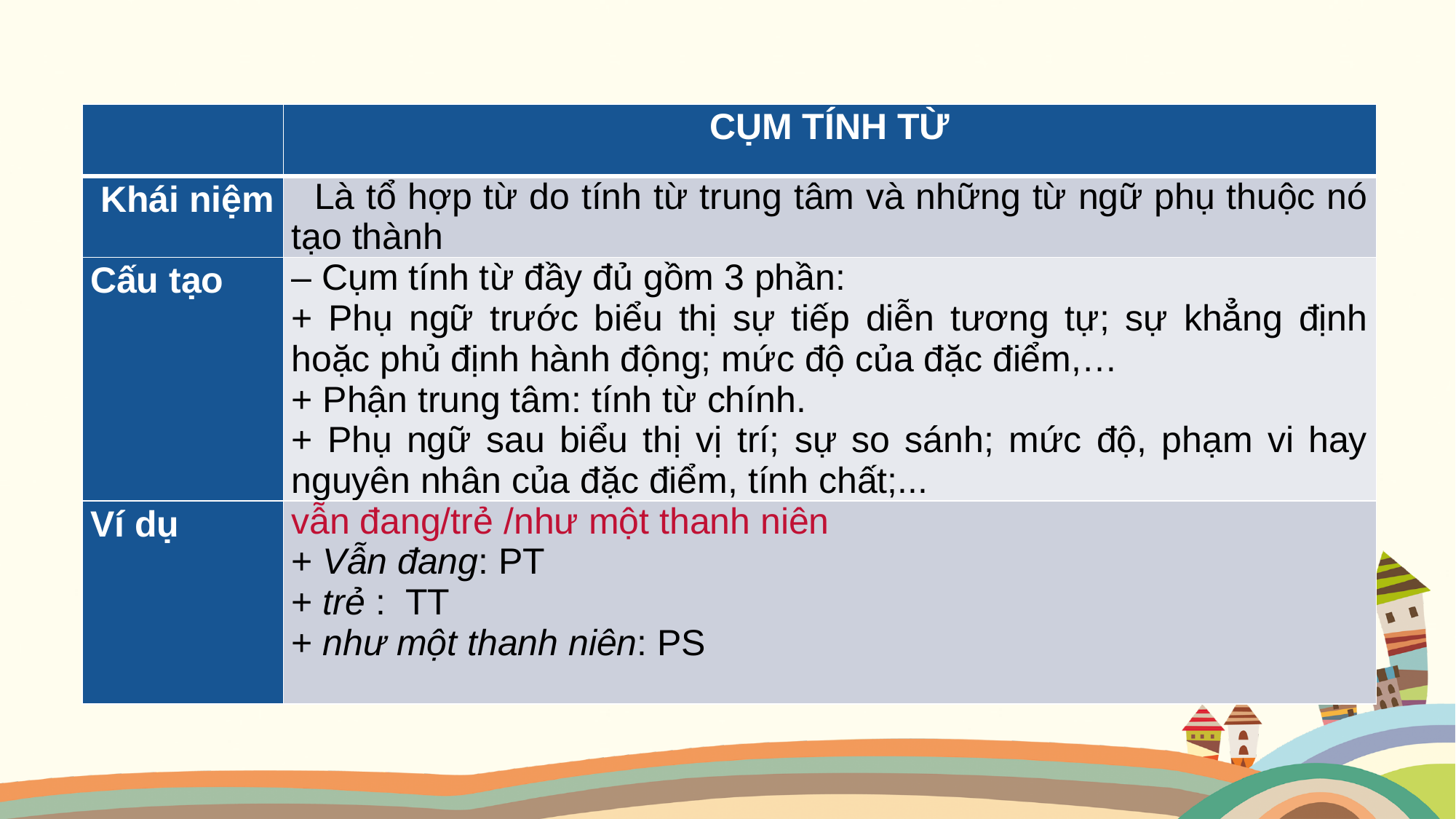

|  | CỤM TÍNH TỪ |
| --- | --- |
| Khái niệm | Là tổ hợp từ do tính từ trung tâm và những từ ngữ phụ thuộc nó tạo thành |
| Cấu tạo | – Cụm tính từ đầy đủ gồm 3 phần: + Phụ ngữ trước biểu thị sự tiếp diễn tương tự; sự khẳng định hoặc phủ định hành động; mức độ của đặc điểm,… + Phận trung tâm: tính từ chính. + Phụ ngữ sau biểu thị vị trí; sự so sánh; mức độ, phạm vi hay nguyên nhân của đặc điểm, tính chất;... |
| Ví dụ | vẫn đang/trẻ /như một thanh niên + Vẫn đang: PT + trẻ : TT + như một thanh niên: PS |